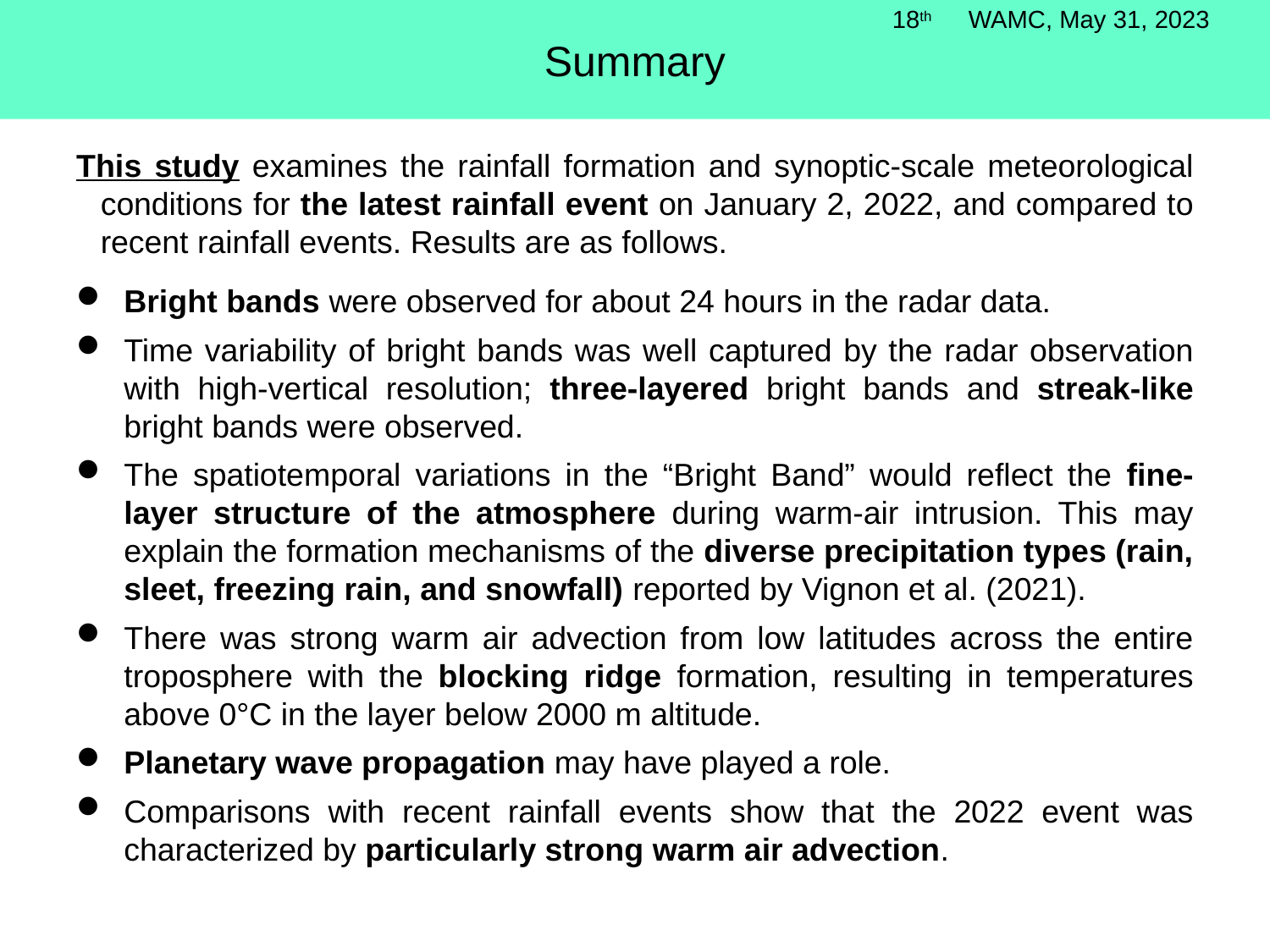

18th　WAMC, May 31, 2023
Summary
This study examines the rainfall formation and synoptic-scale meteorological conditions for the latest rainfall event on January 2, 2022, and compared to recent rainfall events. Results are as follows.
Bright bands were observed for about 24 hours in the radar data.
Time variability of bright bands was well captured by the radar observation with high-vertical resolution; three-layered bright bands and streak-like bright bands were observed.
The spatiotemporal variations in the “Bright Band” would reflect the fine-layer structure of the atmosphere during warm-air intrusion. This may explain the formation mechanisms of the diverse precipitation types (rain, sleet, freezing rain, and snowfall) reported by Vignon et al. (2021).
There was strong warm air advection from low latitudes across the entire troposphere with the blocking ridge formation, resulting in temperatures above 0°C in the layer below 2000 m altitude.
Planetary wave propagation may have played a role.
Comparisons with recent rainfall events show that the 2022 event was characterized by particularly strong warm air advection.